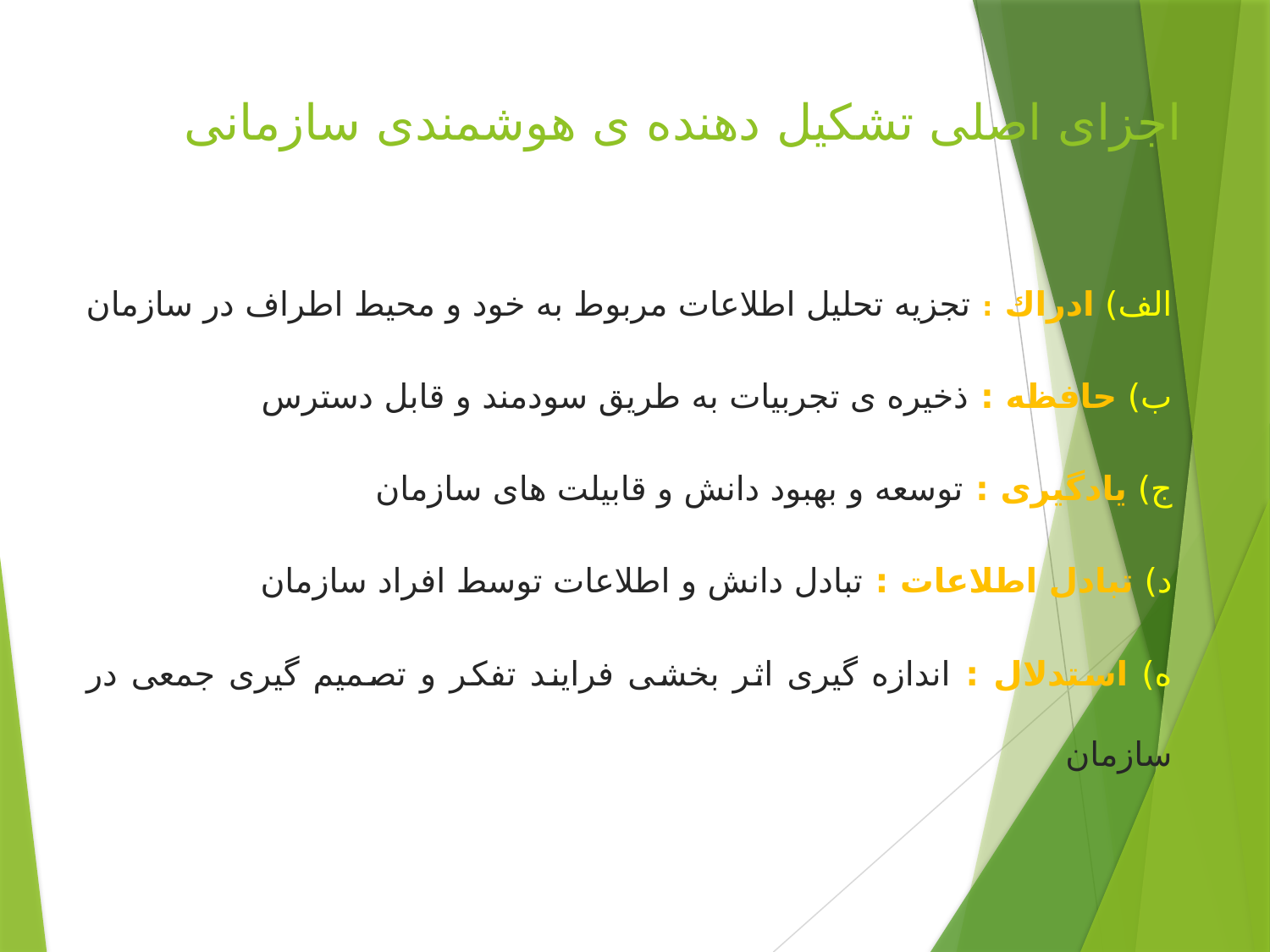

# اجزای اصلی تشکیل دهنده ی هوشمندی سازمانی
الف) ادراك : تجزیه تحلیل اطلاعات مربوط به خود و محیط اطراف در سازمان
ب) حافظه : ذخیره ی تجربیات به طریق سودمند و قابل دسترس
ج) یادگیری : توسعه و بهبود دانش و قابیلت های سازمان
د) تبادل اطلاعات : تبادل دانش و اطلاعات توسط افراد سازمان
ه) استدلال : اندازه گیری اثر بخشی فرایند تفکر و تصمیم گیری جمعی در سازمان